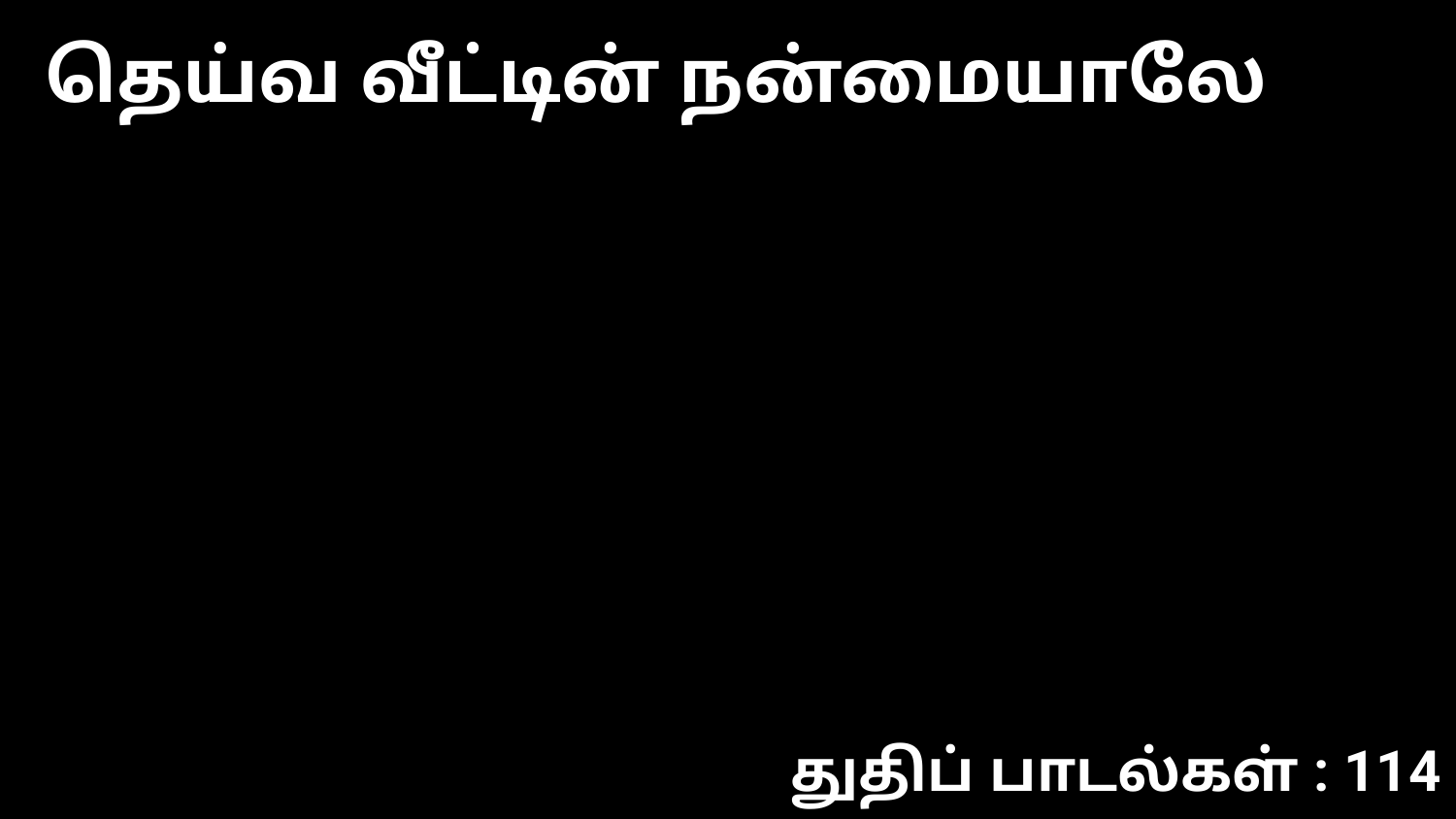

தெய்வ வீட்டின் நன்மையாலே
துதிப் பாடல்கள் : 114